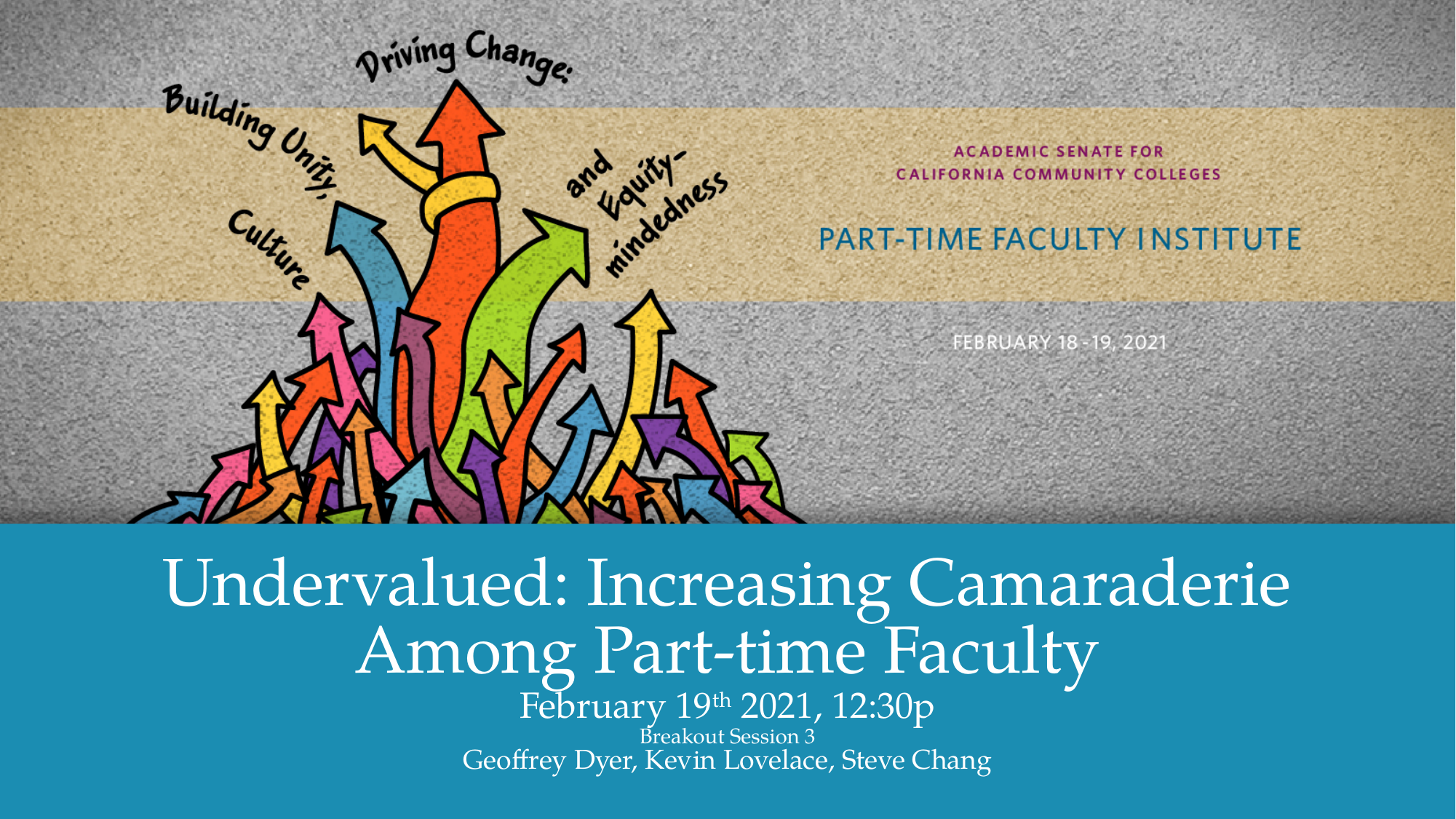

# Undervalued: Increasing Camaraderie Among Part-time Faculty February 19th 2021, 12:30p
Breakout Session 3
Geoffrey Dyer, Kevin Lovelace, Steve Chang